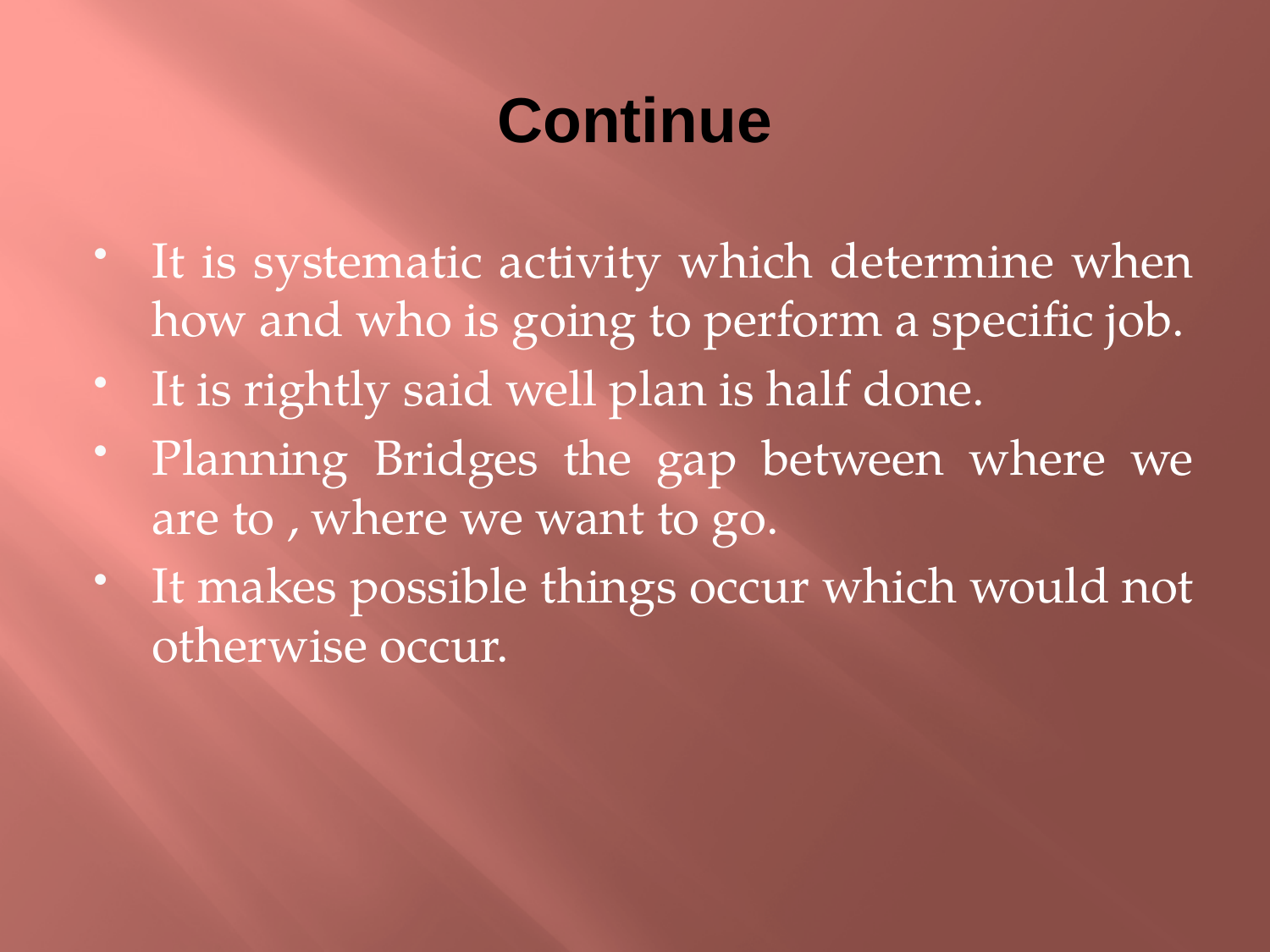

# Continue
It is systematic activity which determine when how and who is going to perform a specific job.
It is rightly said well plan is half done.
Planning Bridges the gap between where we are to , where we want to go.
It makes possible things occur which would not otherwise occur.